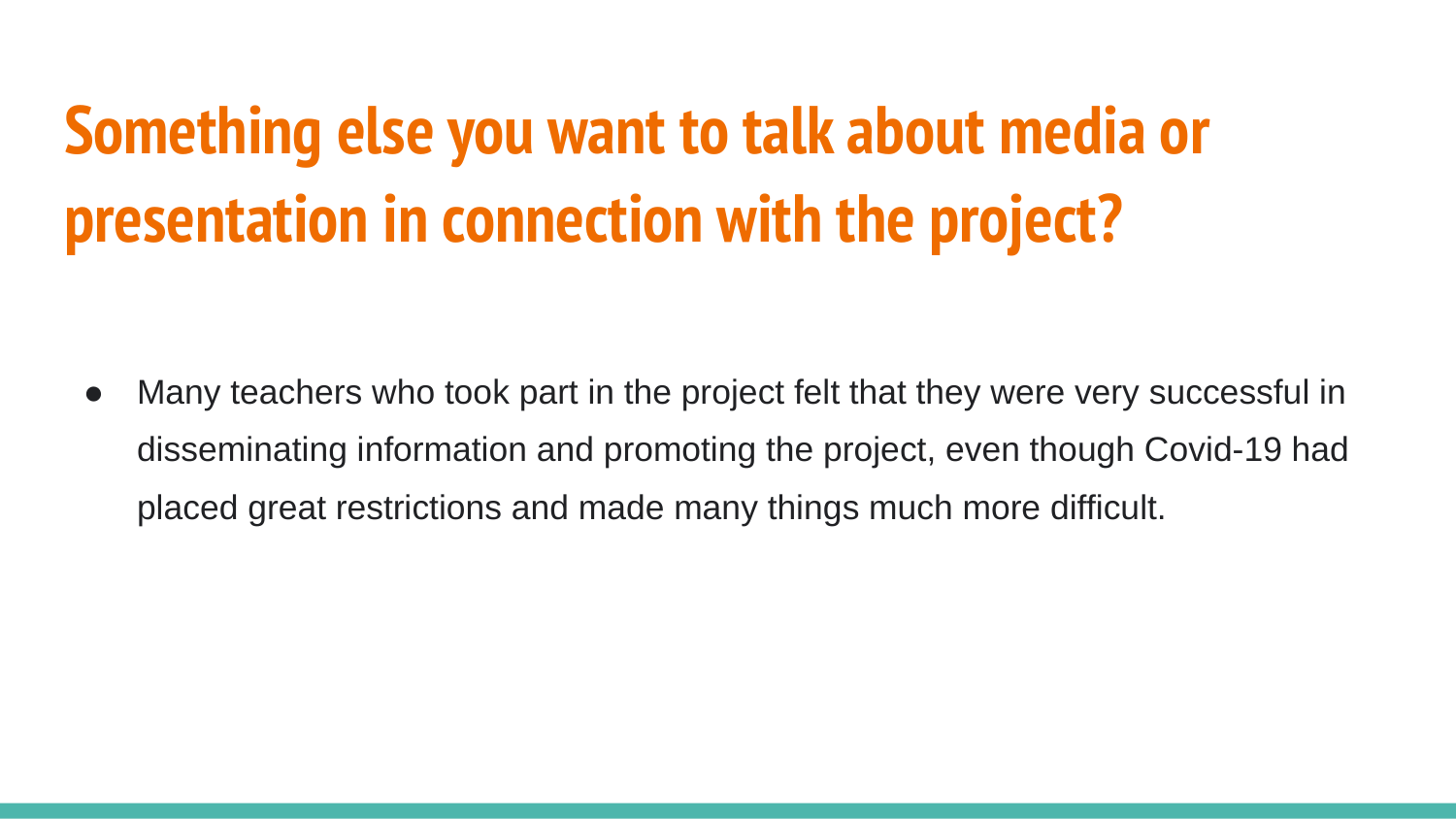

# Something else you want to talk about media or presentation in connection with the project?
Many teachers who took part in the project felt that they were very successful in disseminating information and promoting the project, even though Covid-19 had placed great restrictions and made many things much more difficult.